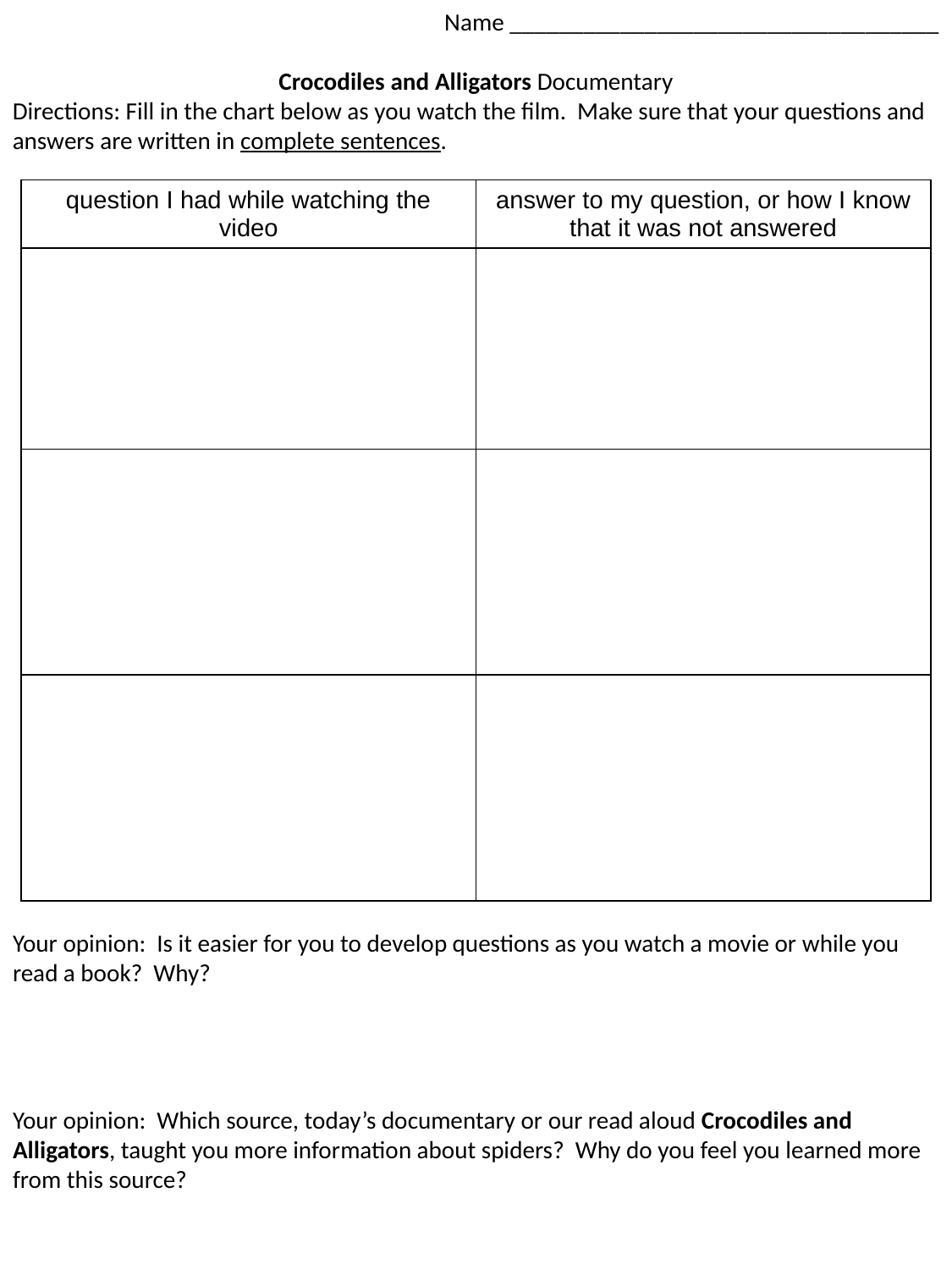

Name ___________________________________

Crocodiles and Alligators Documentary
Directions: Fill in the chart below as you watch the film.  Make sure that your questions and answers are written in complete sentences.
| question I had while watching the video | answer to my question, or how I know that it was not answered |
| --- | --- |
|  |  |
|  |  |
|  |  |
Your opinion:  Is it easier for you to develop questions as you watch a movie or while you read a book?  Why?

Your opinion:  Which source, today’s documentary or our read aloud Crocodiles and Alligators, taught you more information about spiders?  Why do you feel you learned more from this source?